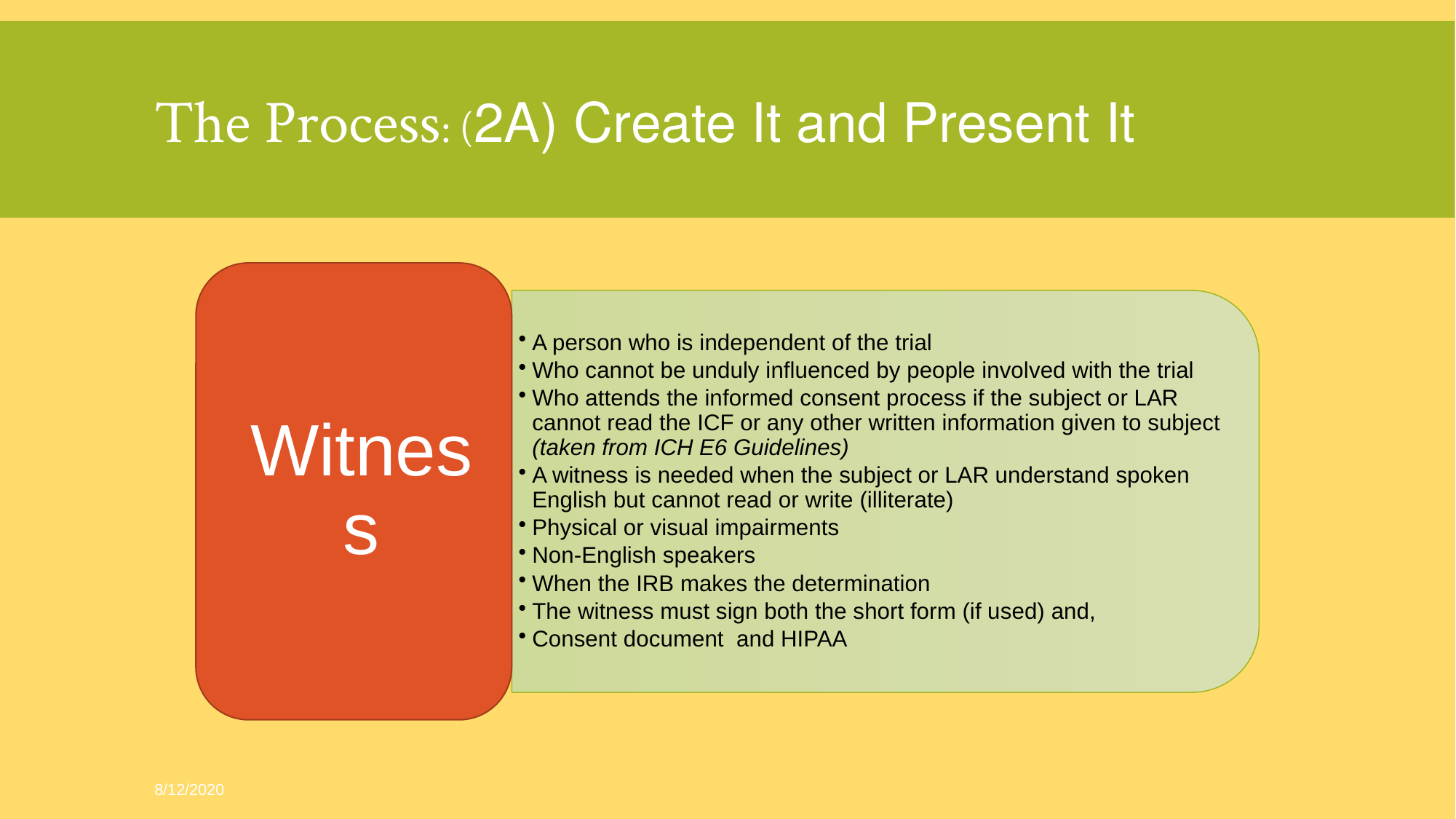

# The Process: (2A) Create It and Present It
A person who is independent of the trial
Who cannot be unduly influenced by people involved with the trial
Who attends the informed consent process if the subject or LAR cannot read the ICF or any other written information given to subject  (taken from ICH E6 Guidelines)
A witness is needed when the subject or LAR understand spoken English but cannot read or write (illiterate)
Physical or visual impairments
Non-English speakers
When the IRB makes the determination
The witness must sign both the short form (if used) and,
Consent document  and HIPAA
Witness
8/12/2020